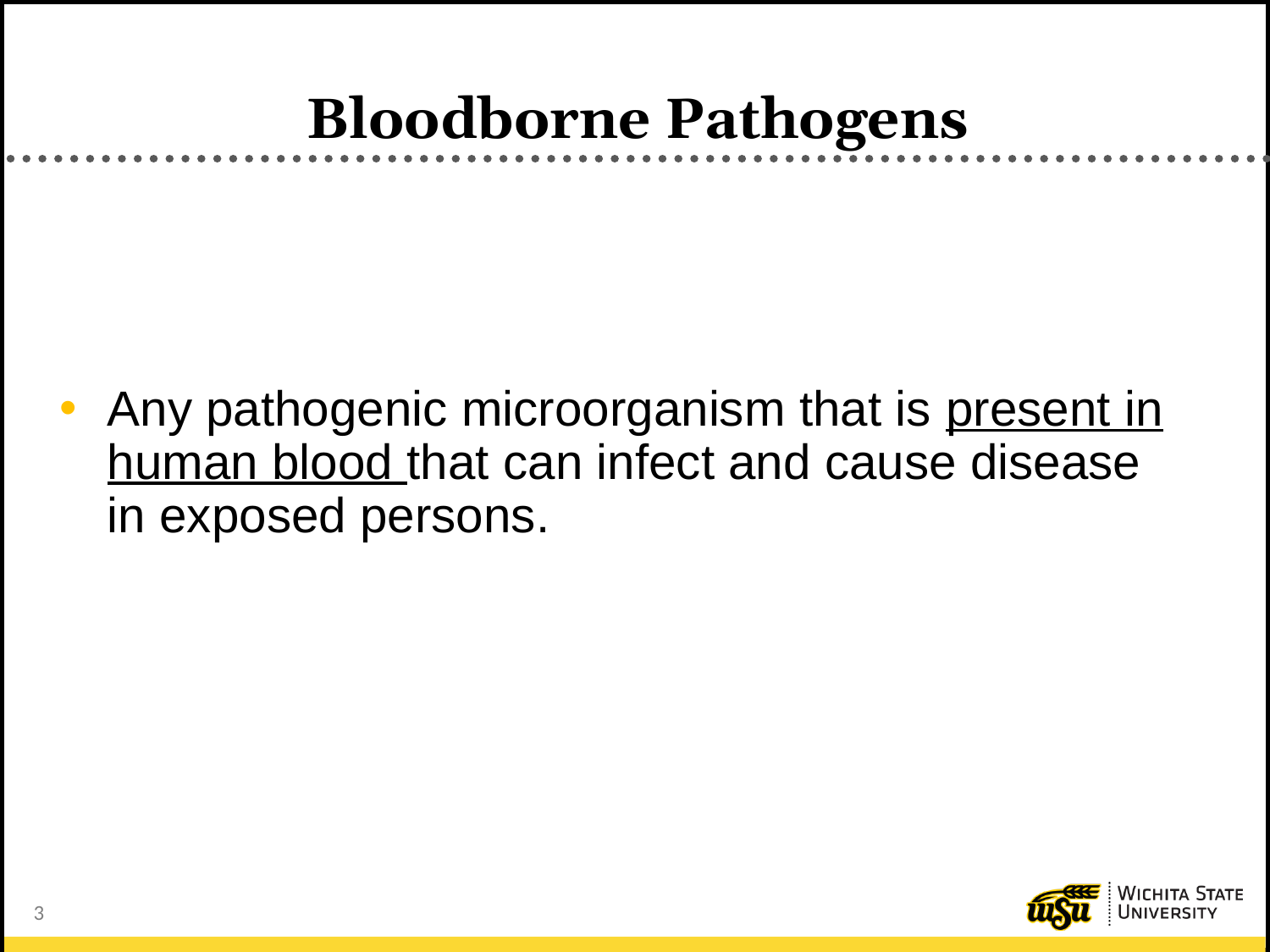

# Bloodborne Pathogens

Any pathogenic microorganism that is present in human blood that can infect and cause disease in exposed persons.